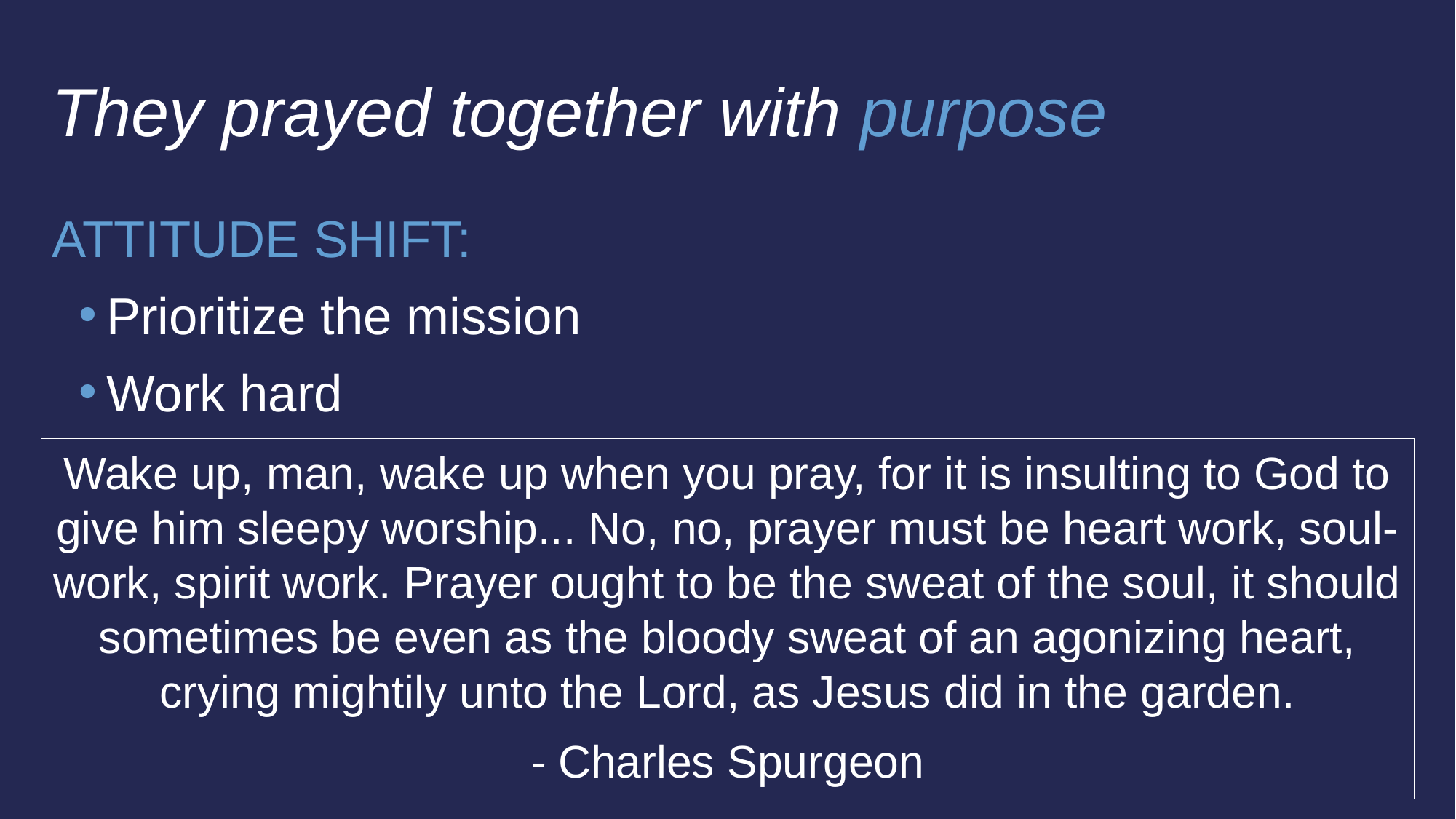

They prayed together with purpose

ATTITUDE SHIFT:
Prioritize the mission
Work hard

Wake up, man, wake up when you pray, for it is insulting to God to give him sleepy worship... No, no, prayer must be heart work, soul-work, spirit work. Prayer ought to be the sweat of the soul, it should sometimes be even as the bloody sweat of an agonizing heart, crying mightily unto the Lord, as Jesus did in the garden.
- Charles Spurgeon